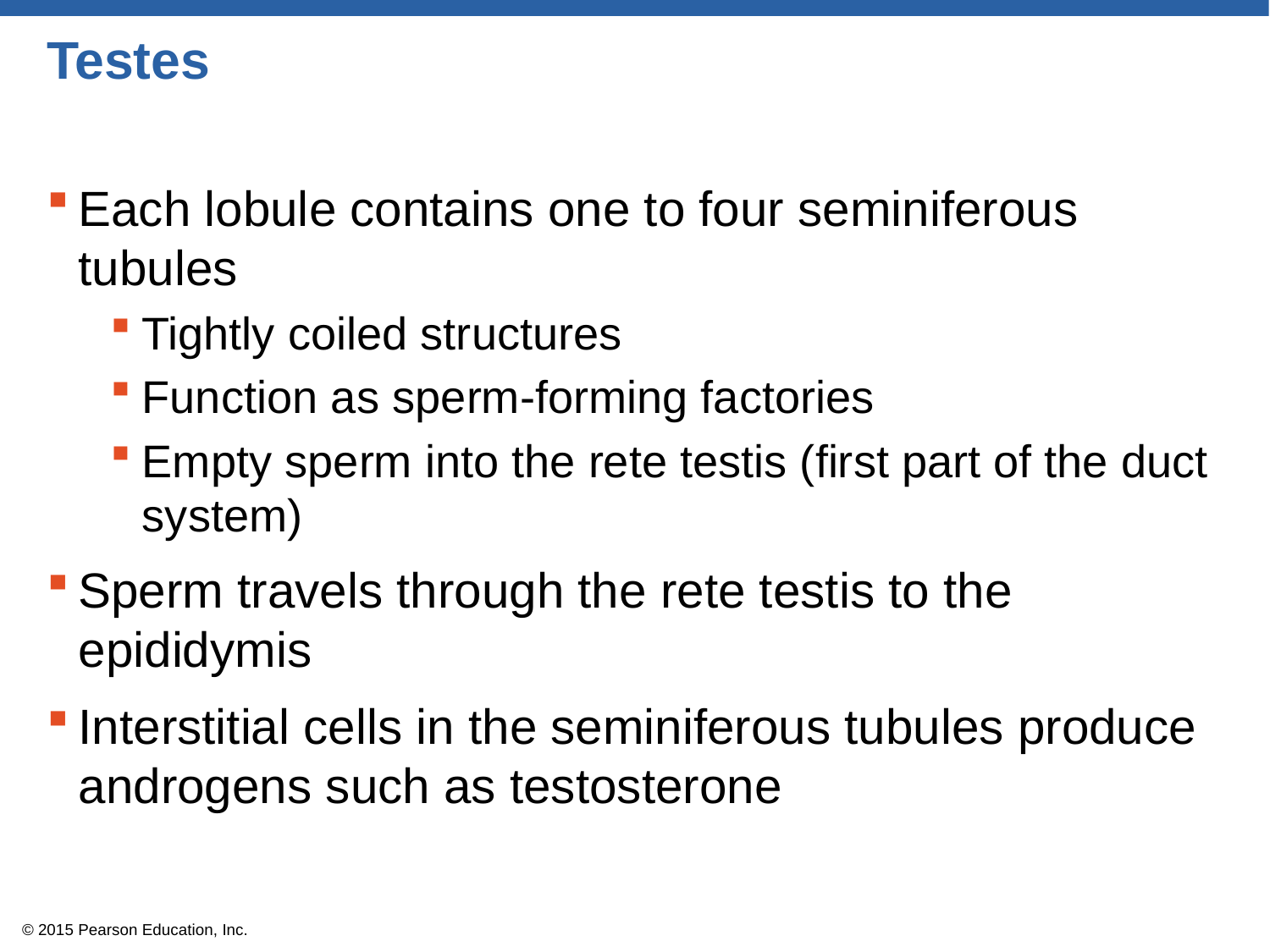

# Testes
Each lobule contains one to four seminiferous tubules
Tightly coiled structures
Function as sperm-forming factories
Empty sperm into the rete testis (first part of the duct system)
Sperm travels through the rete testis to the epididymis
Interstitial cells in the seminiferous tubules produce androgens such as testosterone
© 2015 Pearson Education, Inc.